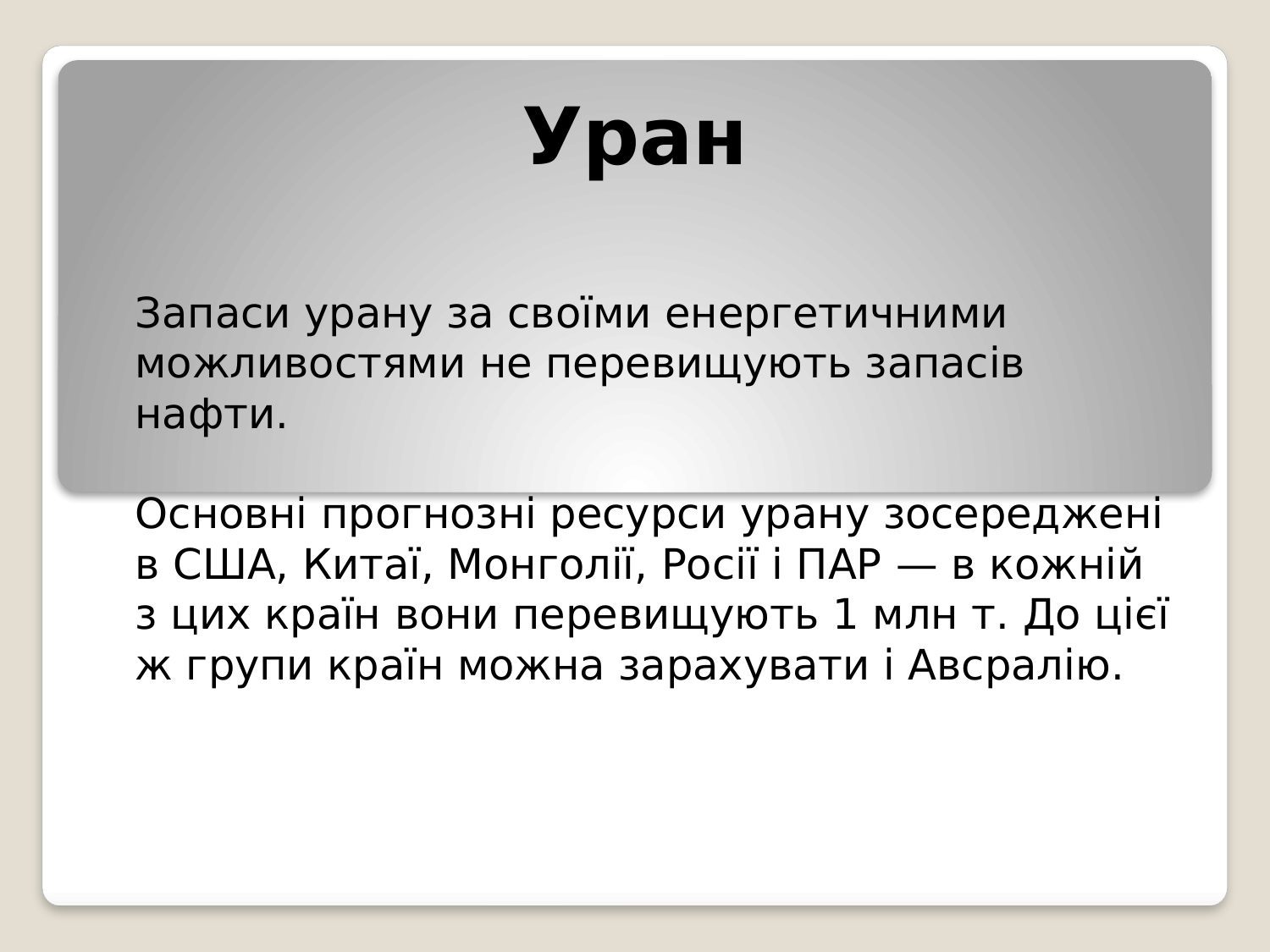

# Уран
Запаси урану за своїми енергетичними можливостями не перевищують запасів нафти.

Основні прогнозні ресурси урану зосереджені в США, Китаї, Монголії, Росії і ПАР — в кожній з цих країн вони перевищують 1 млн т. До цієї ж групи країн можна зарахувати і Авсралію.